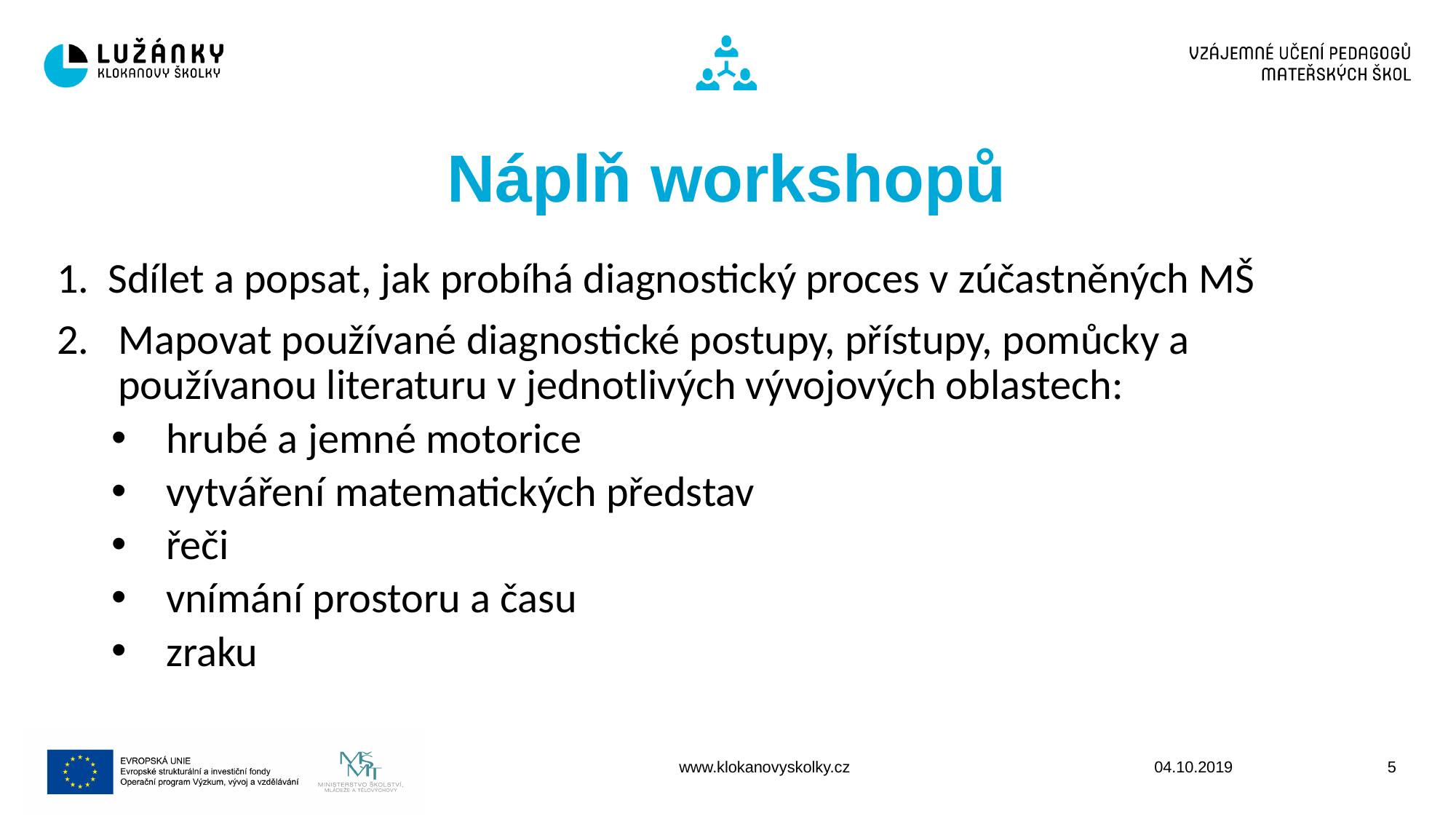

Náplň workshopů
1.  Sdílet a popsat, jak probíhá diagnostický proces v zúčastněných MŠ
Mapovat používané diagnostické postupy, přístupy, pomůcky a používanou literaturu v jednotlivých vývojových oblastech:
hrubé a jemné motorice
vytváření matematických představ
řeči
vnímání prostoru a času
zraku

www.klokanovyskolky.cz
04.10.2019
5